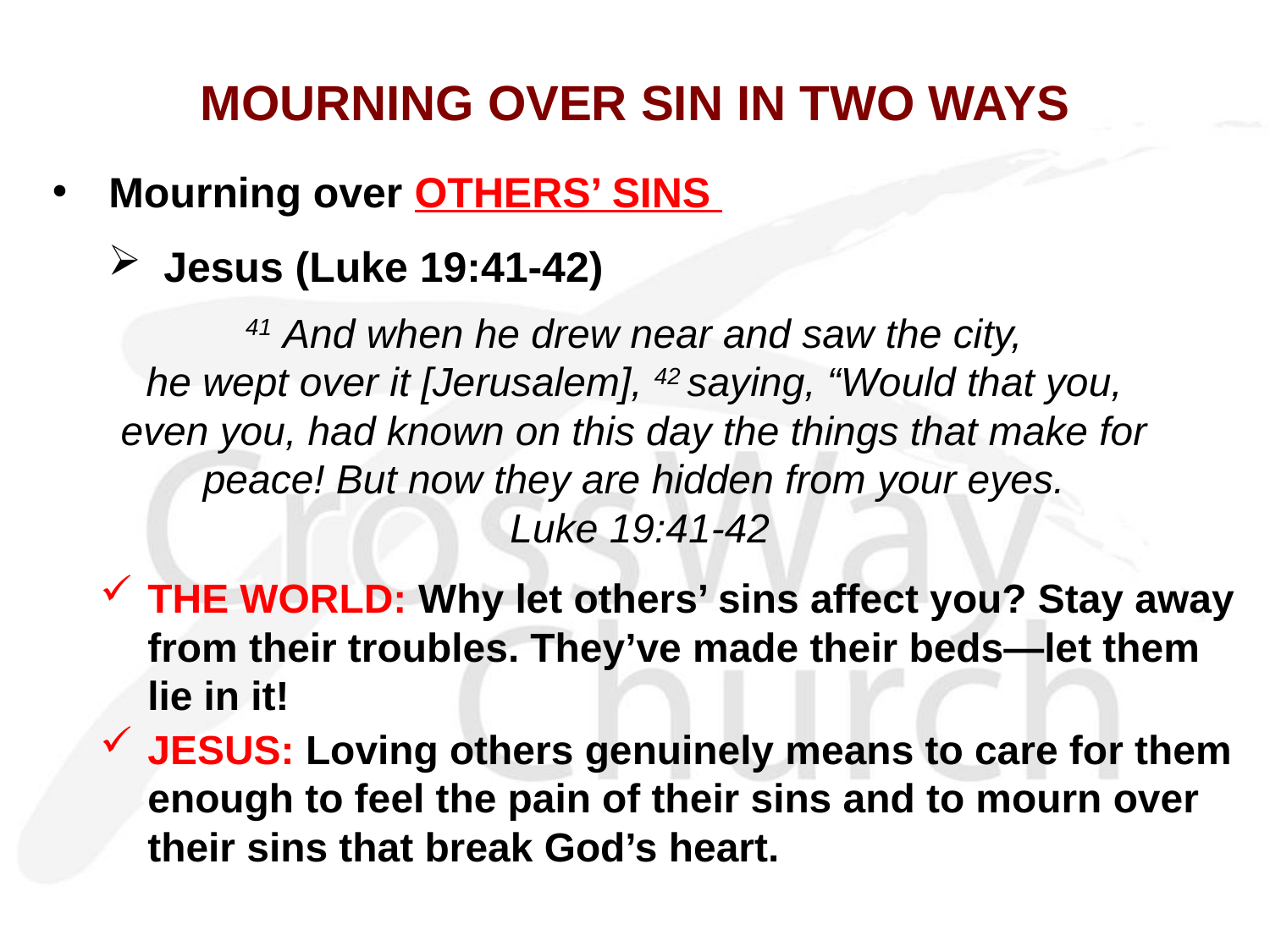

# MOURNING OVER SIN IN TWO WAYS
Mourning over OTHERS’ SINS

Jesus (Luke 19:41-42)

41 And when he drew near and saw the city, 
he wept over it [Jerusalem], 42 saying, “Would that you,
even you, had known on this day the things that make for
peace! But now they are hidden from your eyes.
Luke 19:41-42

THE WORLD: Why let others’ sins affect you? Stay away from their troubles. They’ve made their beds—let them lie in it!
JESUS: Loving others genuinely means to care for them enough to feel the pain of their sins and to mourn over their sins that break God’s heart.